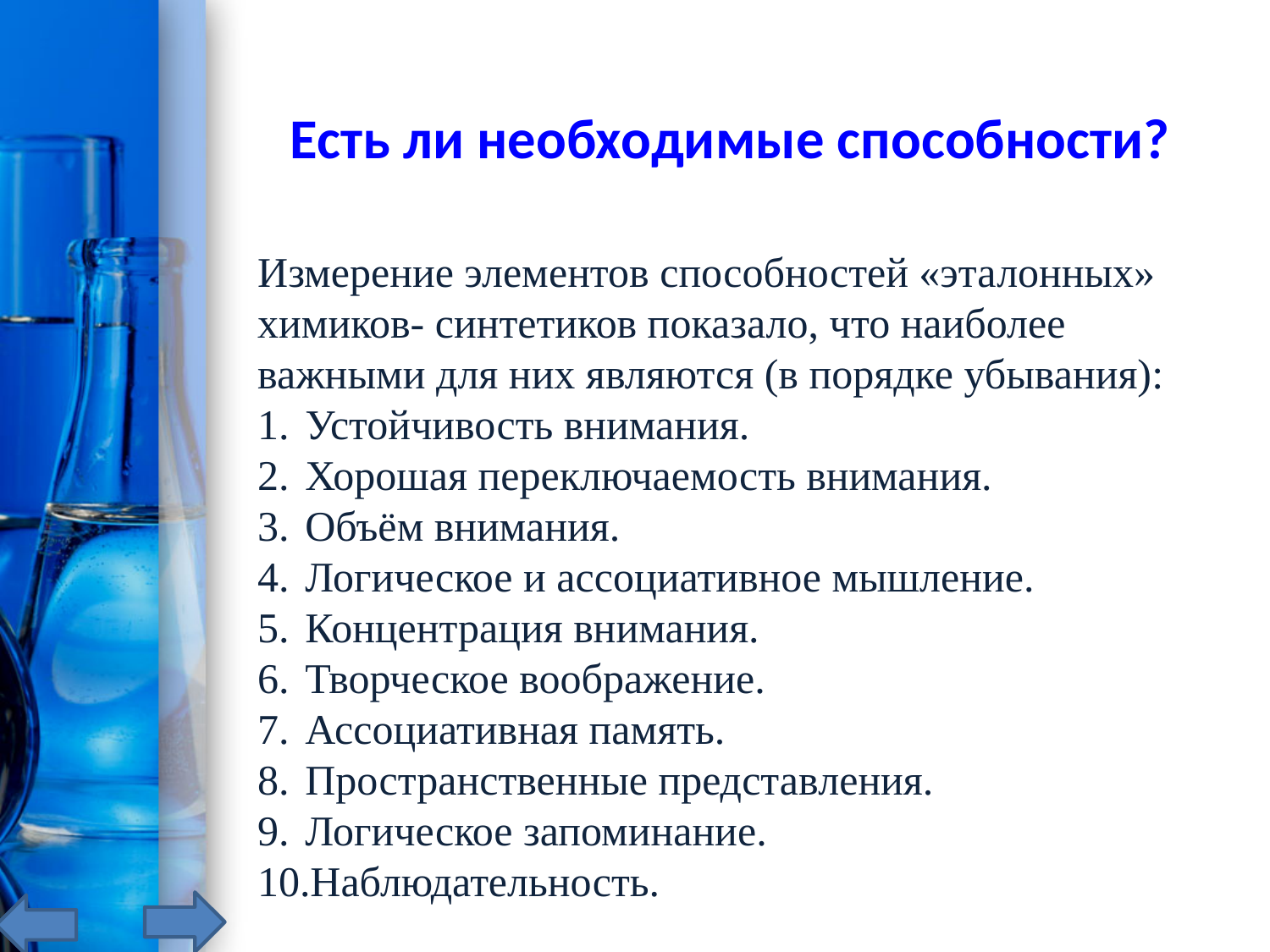

# Есть ли необходимые способности?
Измерение элементов способностей «эталонных» химиков- синтетиков показало, что наиболее важными для них являются (в порядке убывания):
Устойчивость внимания.
Хорошая переключаемость внимания.
Объём внимания.
Логическое и ассоциативное мышление.
Концентрация внимания.
Творческое воображение.
Ассоциативная память.
Пространственные представления.
Логическое запоминание.
Наблюдательность.